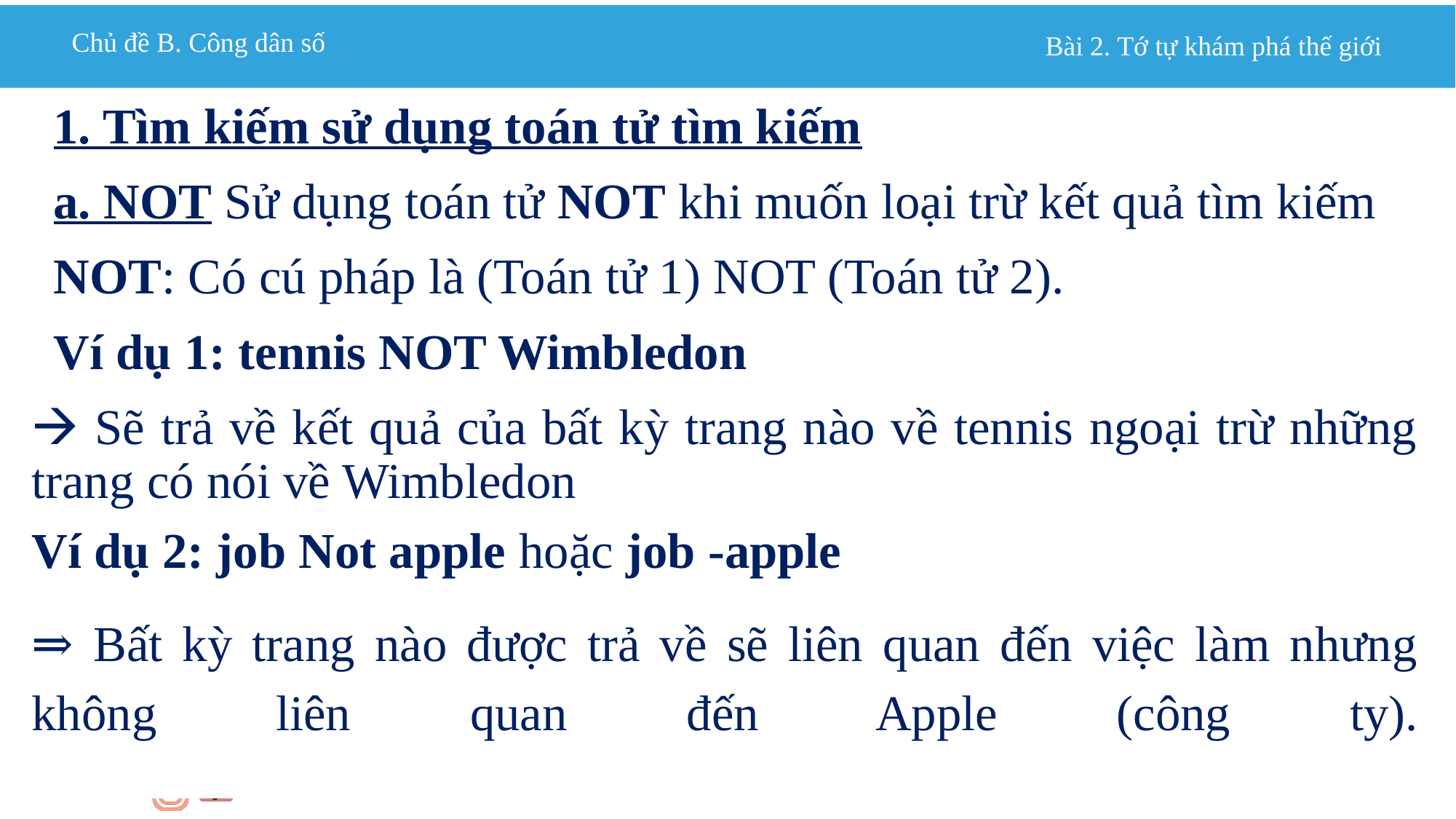

1. Tìm kiếm sử dụng toán tử tìm kiếm
a. NOT Sử dụng toán tử NOT khi muốn loại trừ kết quả tìm kiếm
NOT: Có cú pháp là (Toán tử 1) NOT (Toán tử 2).
Ví dụ 1: tennis NOT Wimbledon
🡪 Sẽ trả về kết quả của bất kỳ trang nào về tennis ngoại trừ những trang có nói về Wimbledon
Ví dụ 2: job Not apple hoặc job ‑apple
⇒ Bất kỳ trang nào được trả về sẽ liên quan đến việc làm nhưng không liên quan đến Apple (công ty).